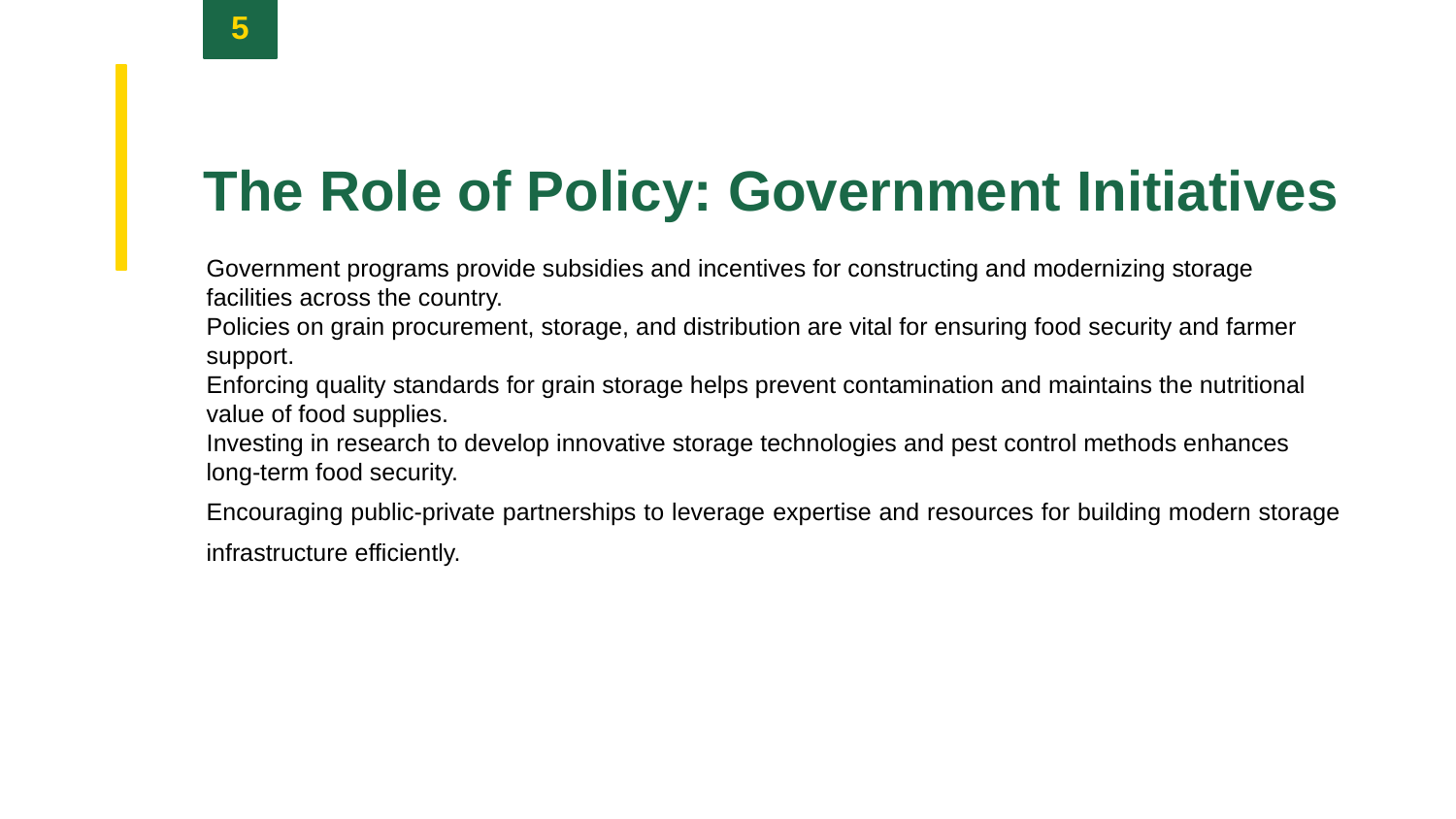

5

The Role of Policy: Government Initiatives
Government programs provide subsidies and incentives for constructing and modernizing storage facilities across the country.
Policies on grain procurement, storage, and distribution are vital for ensuring food security and farmer support.
Enforcing quality standards for grain storage helps prevent contamination and maintains the nutritional value of food supplies.
Investing in research to develop innovative storage technologies and pest control methods enhances long-term food security.
Encouraging public-private partnerships to leverage expertise and resources for building modern storage infrastructure efficiently.